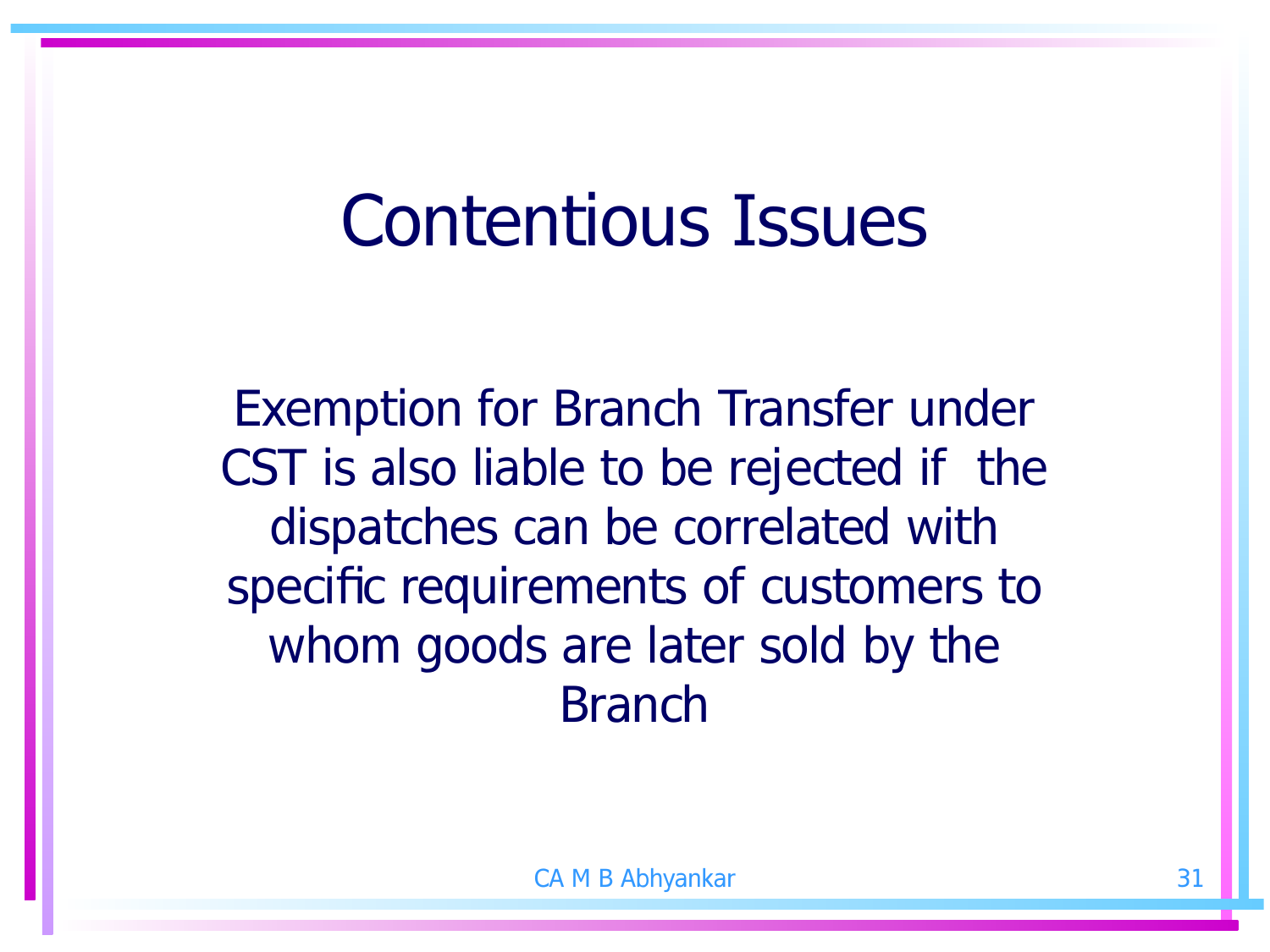

# Contentious Issues
Exemption for Branch Transfer under CST is also liable to be rejected if  the dispatches can be correlated with specific requirements of customers to whom goods are later sold by the Branch
CA M B Abhyankar
31